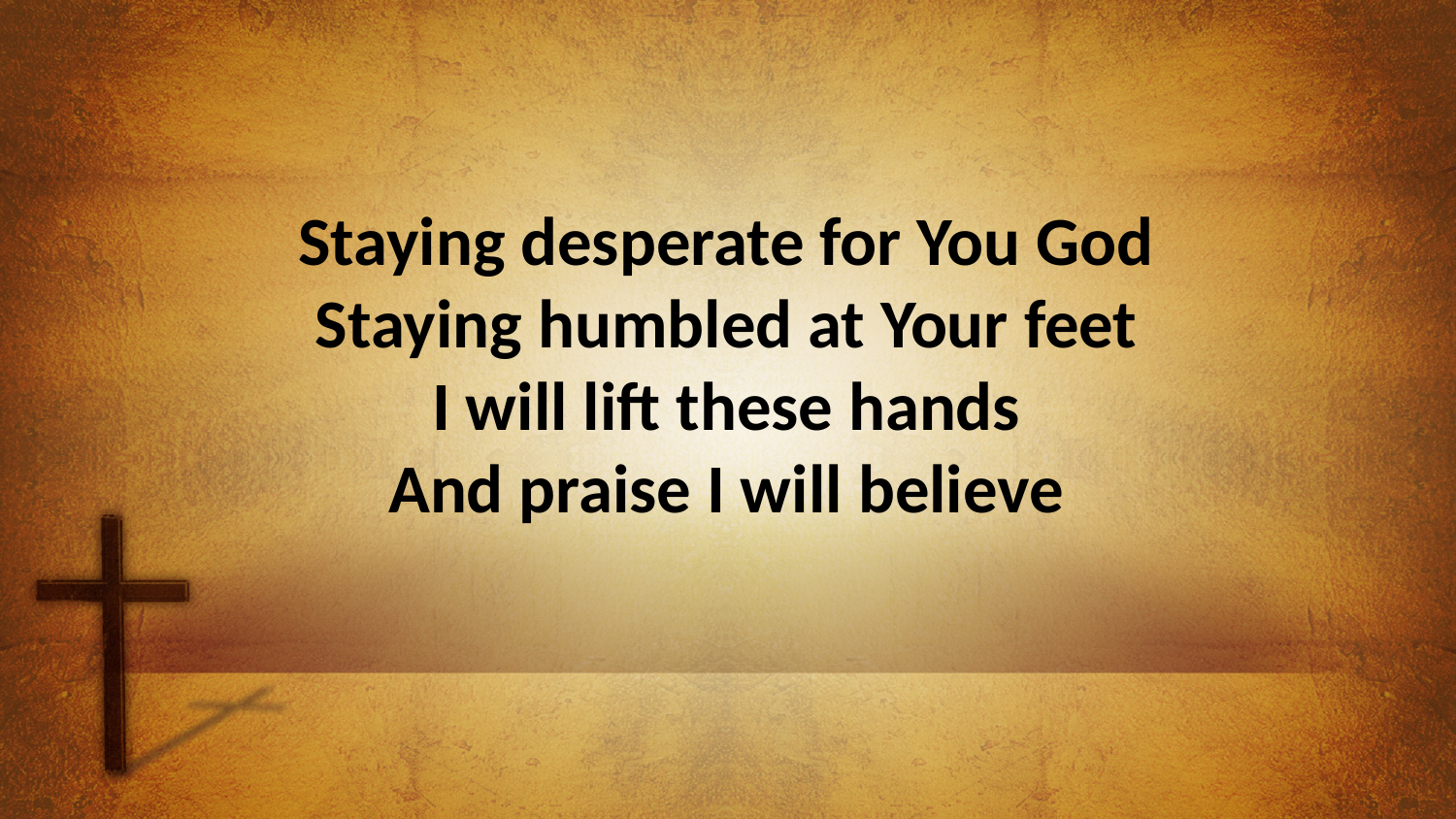

Staying desperate for You God
Staying humbled at Your feet
I will lift these hands
And praise I will believe